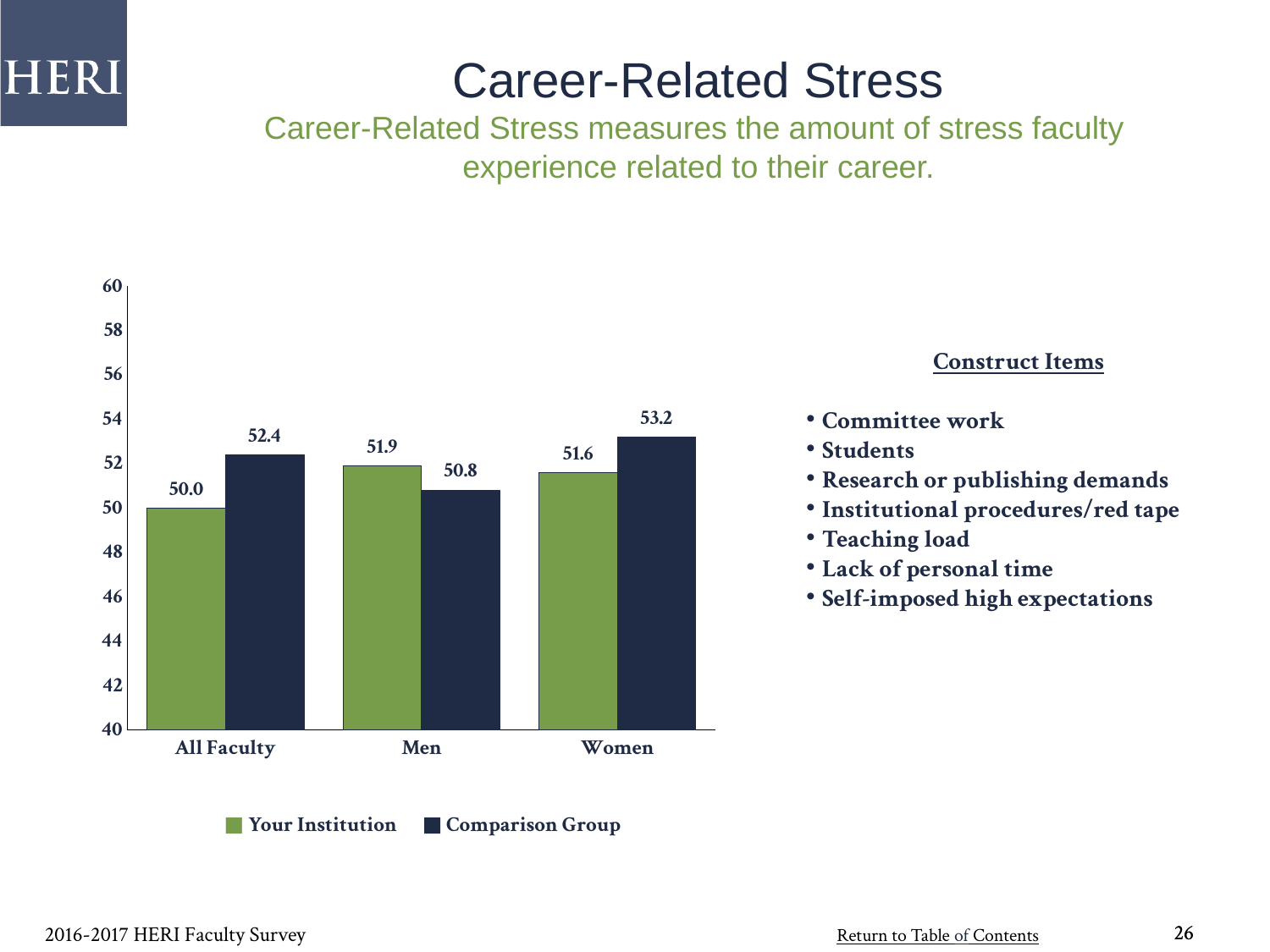

Career-Related Stress
Career-Related Stress measures the amount of stress faculty
experience related to their career.

### Chart

| Category | Institution | Comparison |
|---|---|---|
| All Faculty | 50.0 | 52.4 |
| Men | 51.9 | 50.8 |
| Women | 51.6 | 53.2 |
	Construct Items

Committee work
Students
Research or publishing demands
Institutional procedures/red tape
Teaching load
Lack of personal time
Self-imposed high expectations
■ Your Institution      ■ Comparison Group
2016-2017 HERI Faculty Survey
26
26